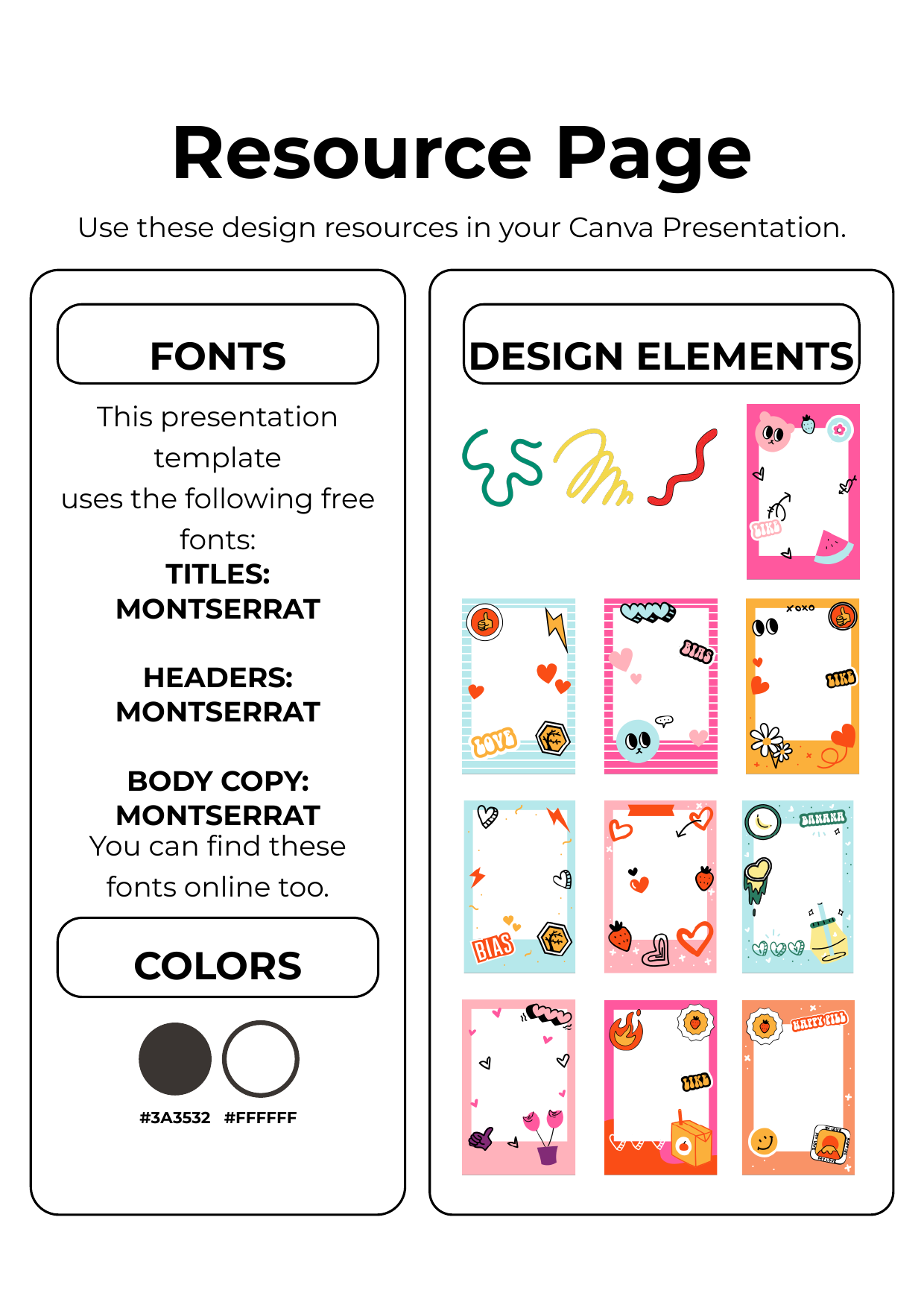

Resource Page
Use these design resources in your Canva Presentation.

FONTS
DESIGN ELEMENTS
This presentation template
uses the following free fonts:

TITLES:
MONTSERRAT

HEADERS:
MONTSERRAT

BODY COPY:
MONTSERRAT

You can find these fonts online too.

COLORS

#3A3532
#FFFFFF